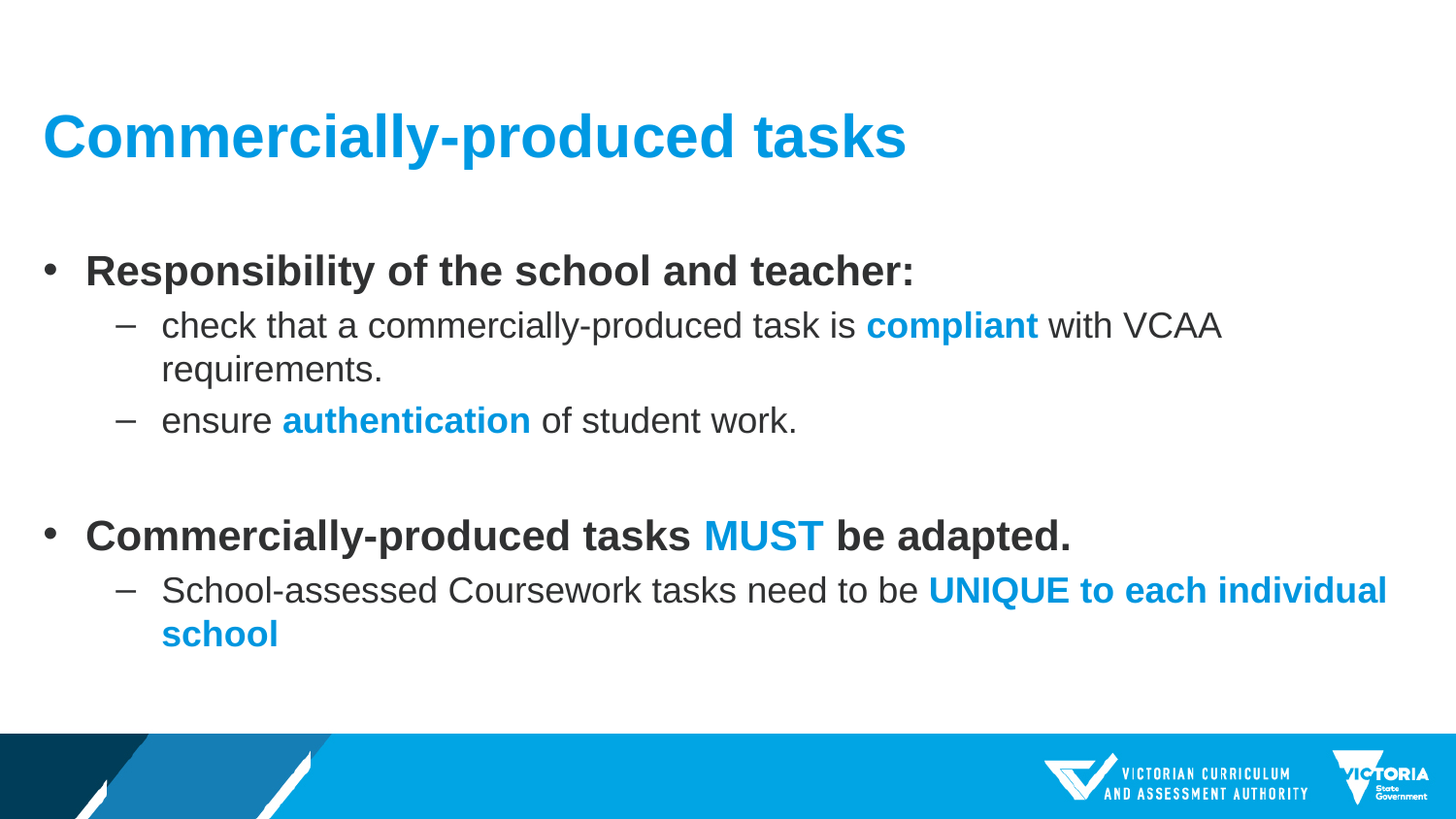

# Commercially-produced tasks
Responsibility of the school and teacher:
check that a commercially-produced task is compliant with VCAA requirements.
ensure authentication of student work.

Commercially-produced tasks MUST be adapted.
School-assessed Coursework tasks need to be UNIQUE to each individual school